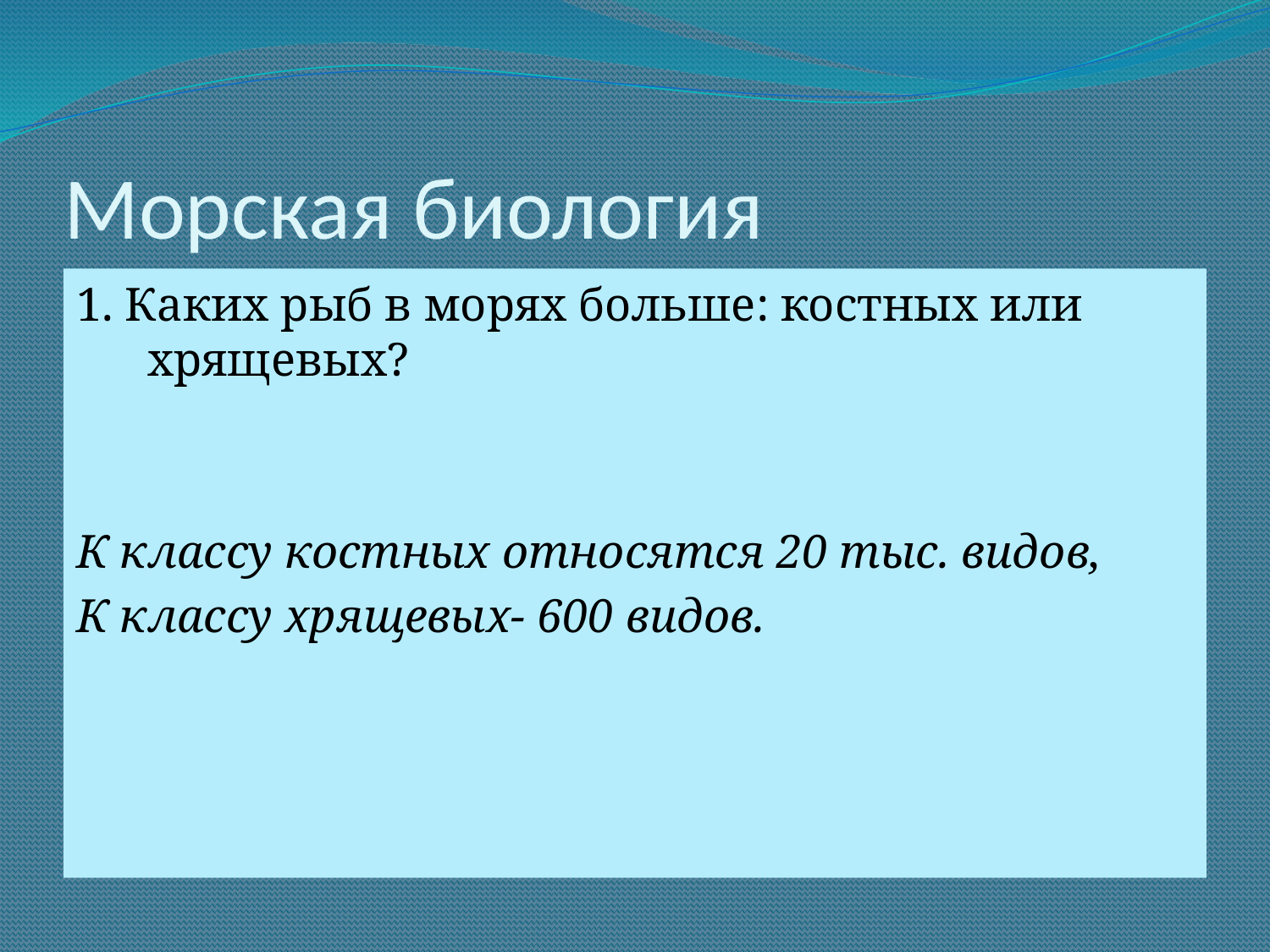

# Морская биология
1. Каких рыб в морях больше: костных или хрящевых?

К классу костных относятся 20 тыс. видов,
К классу хрящевых- 600 видов.